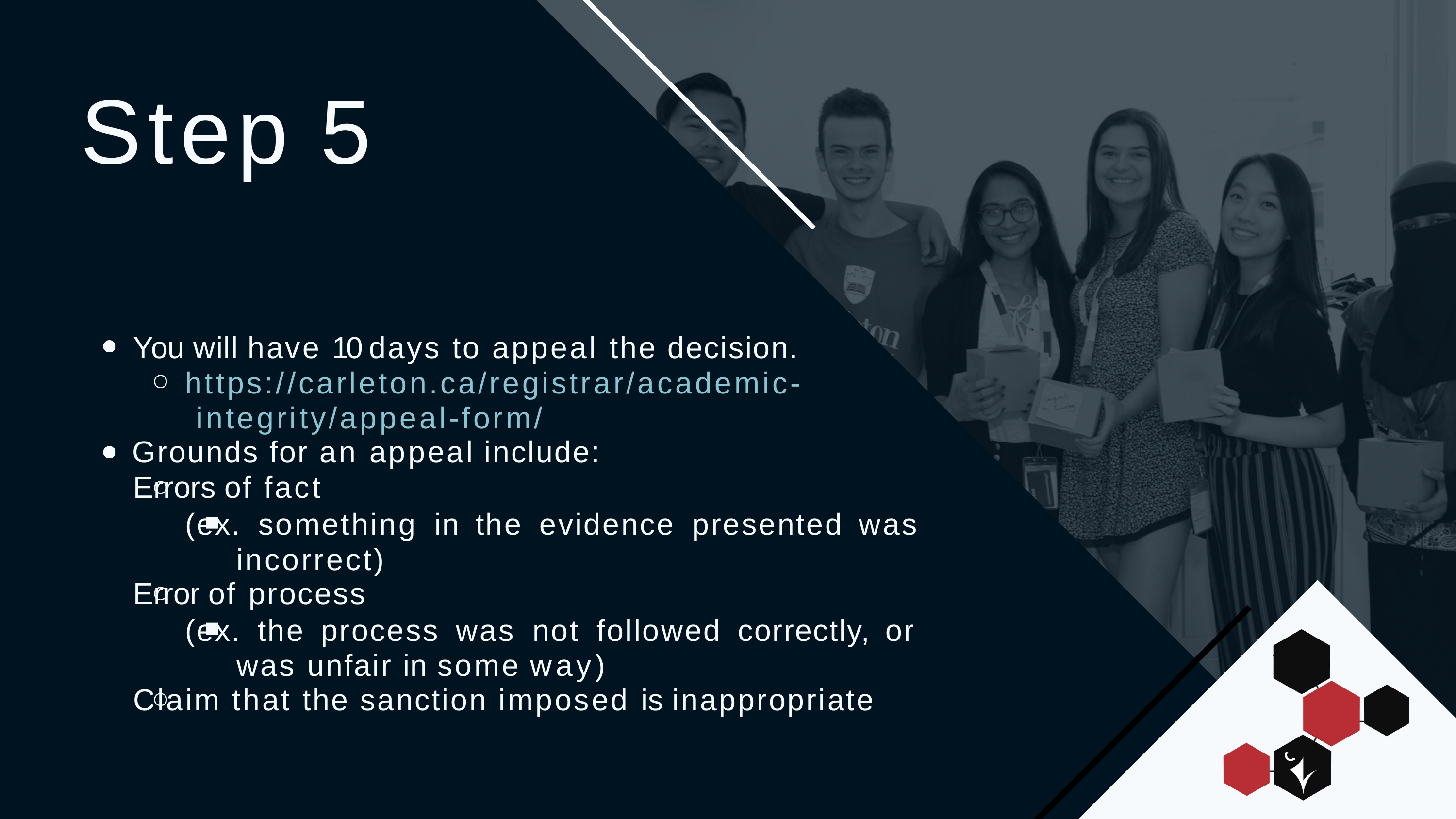

# Step 5
You will have 10 days to appeal the decision.  https://carleton.ca/registrar/academic-  integrity/appeal-form/
Grounds for an appeal include:
Errors of fact
(ex. something in the evidence presented was  incorrect)
Error of process
(ex. the process was not followed correctly, or  was unfair in some way)
Claim that the sanction imposed is inappropriate